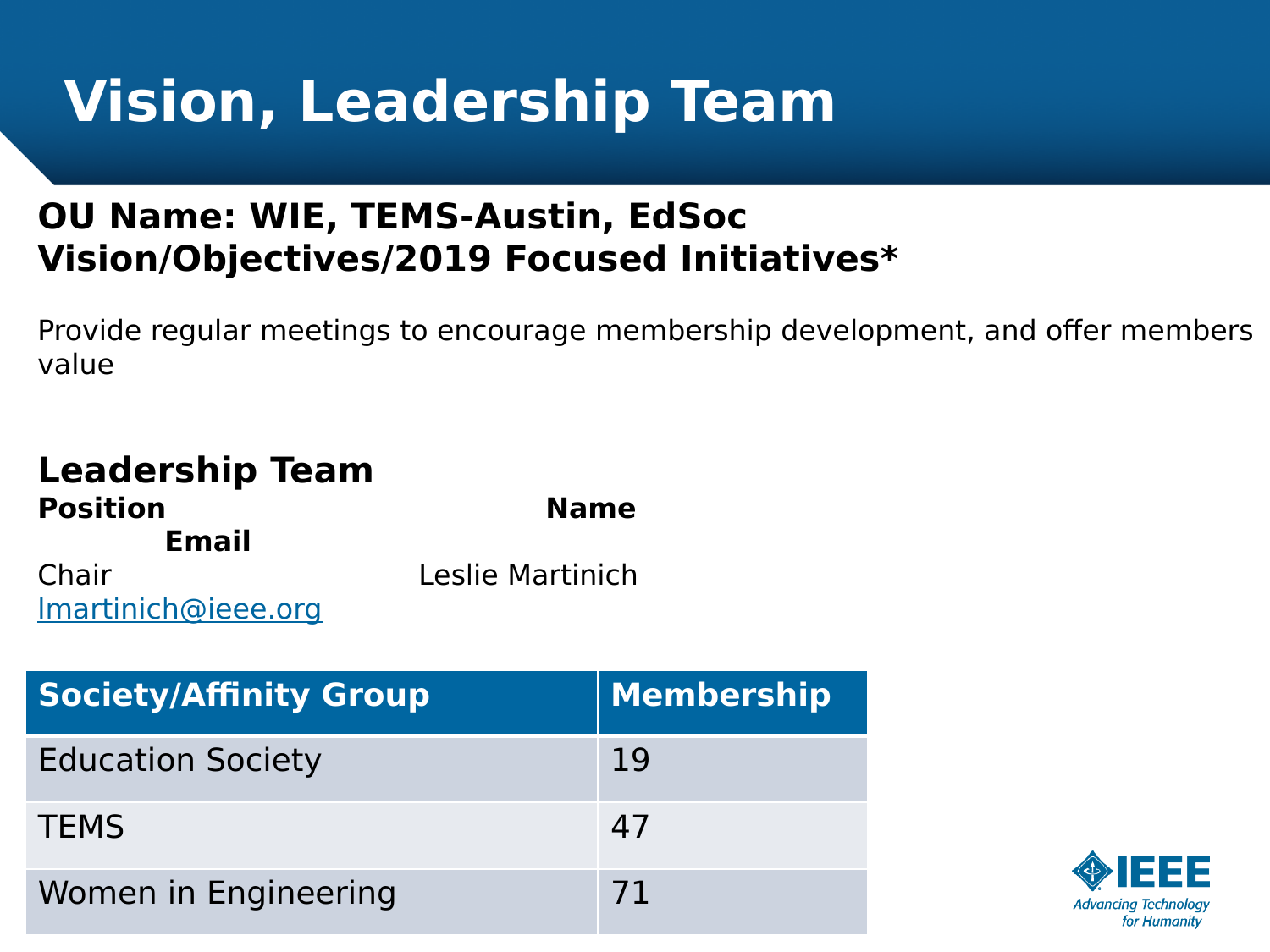

# Vision, Leadership Team
OU Name: WIE, TEMS-Austin, EdSoc
Vision/Objectives/2019 Focused Initiatives*

Provide regular meetings to encourage membership development, and offer members value

Leadership Team
Position			Name						Email
Chair			Leslie Martinich					lmartinich@ieee.org

OU (Chapter/Affinity Group) Size and profile
| Society/Affinity Group | Membership |
| --- | --- |
| Education Society | 19 |
| TEMS | 47 |
| Women in Engineering | 71 |
(*) These can be technical meetings, workshops, networking events, etc.
2
8/23/19